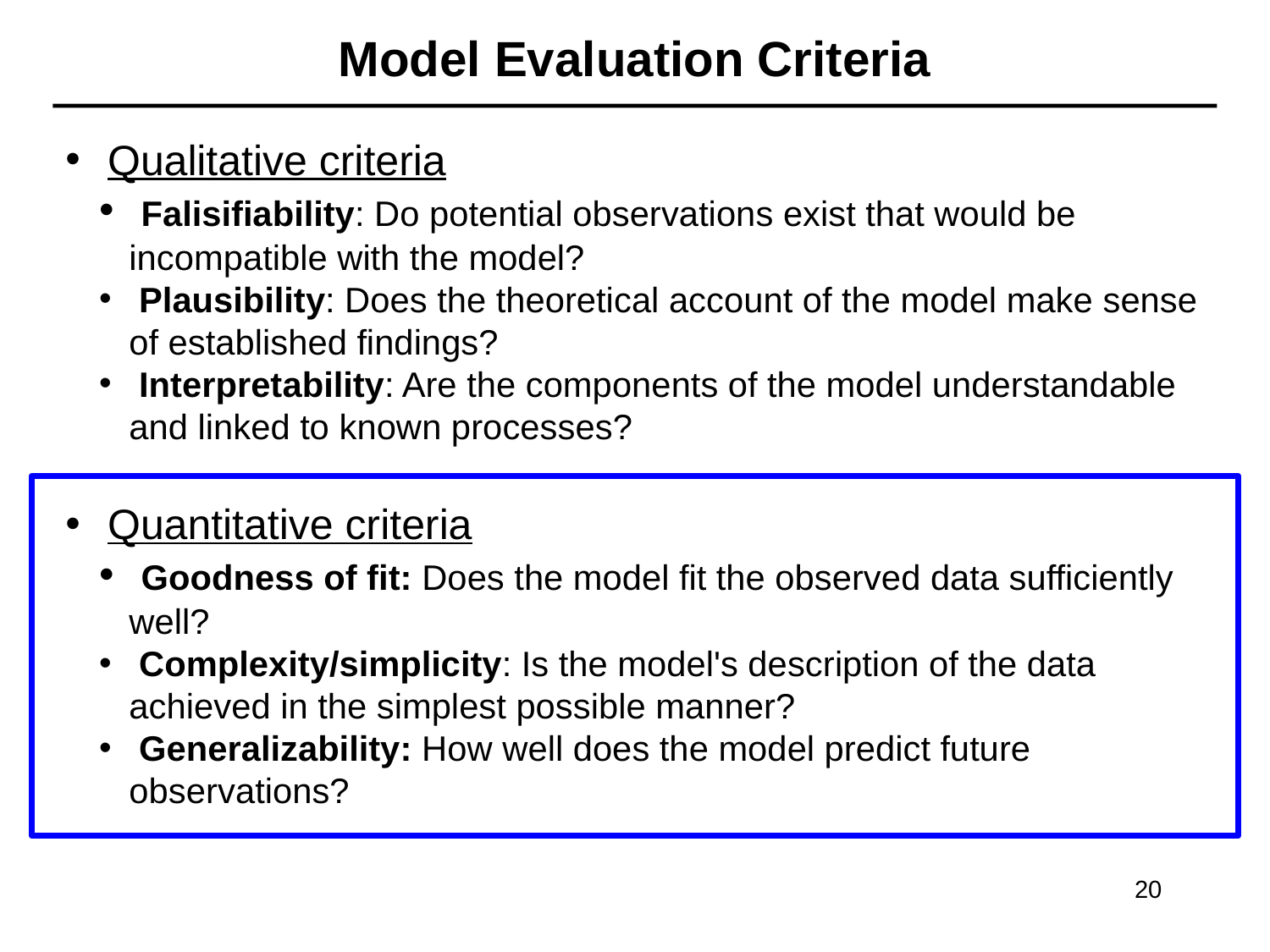

Model Evaluation Criteria

 Qualitative criteria
 Falisifiability: Do potential observations exist that would be incompatible with the model?
 Plausibility: Does the theoretical account of the model make sense of established findings?
 Interpretability: Are the components of the model understandable and linked to known processes?

 Quantitative criteria
 Goodness of fit: Does the model fit the observed data sufficiently well?
 Complexity/simplicity: Is the model's description of the data achieved in the simplest possible manner?
 Generalizability: How well does the model predict future observations?

20